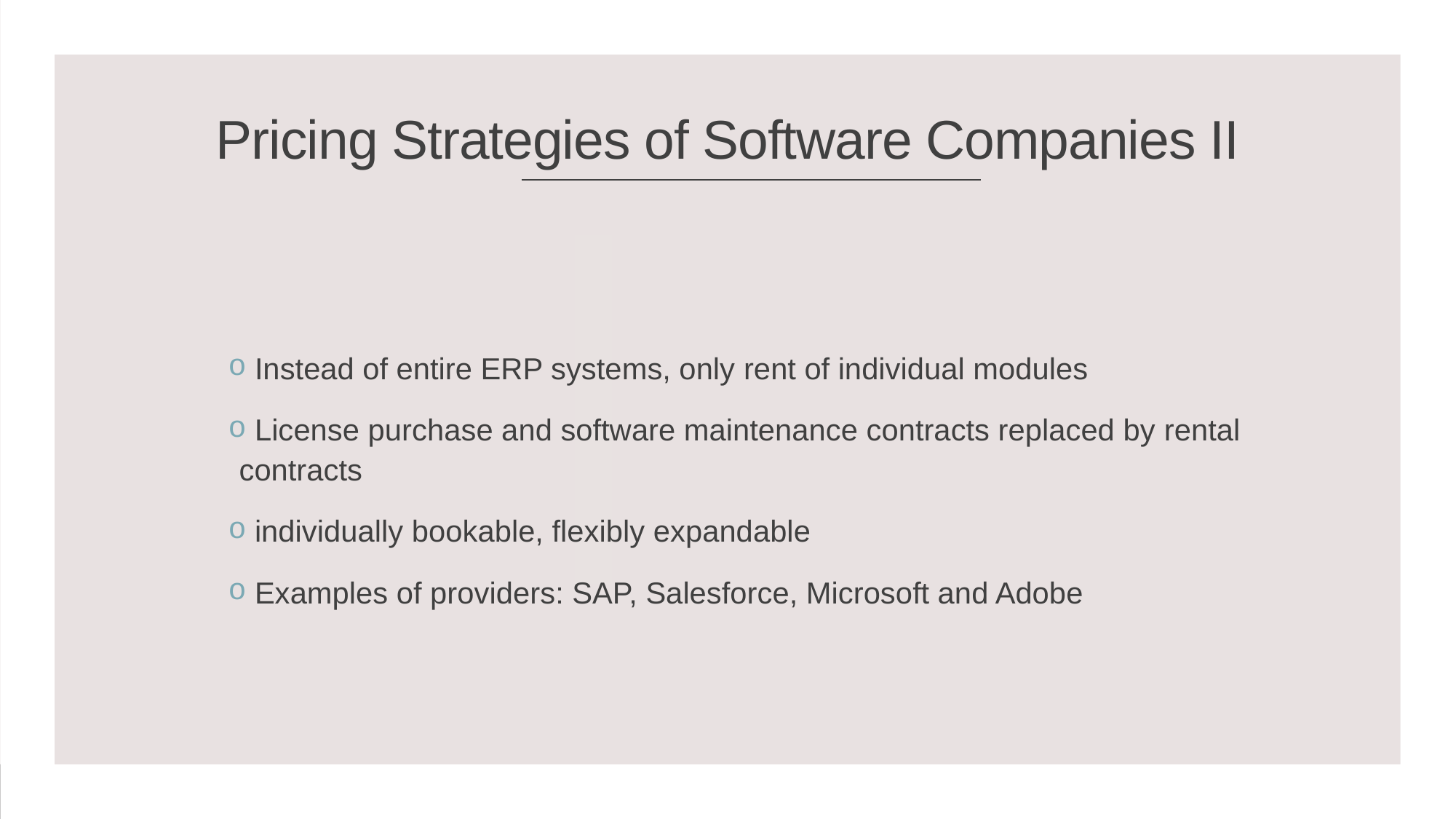

# Pricing Strategies of Software Companies II
 Instead of entire ERP systems, only rent of individual modules
 License purchase and software maintenance contracts replaced by rental contracts
 individually bookable, flexibly expandable
 Examples of providers: SAP, Salesforce, Microsoft and Adobe